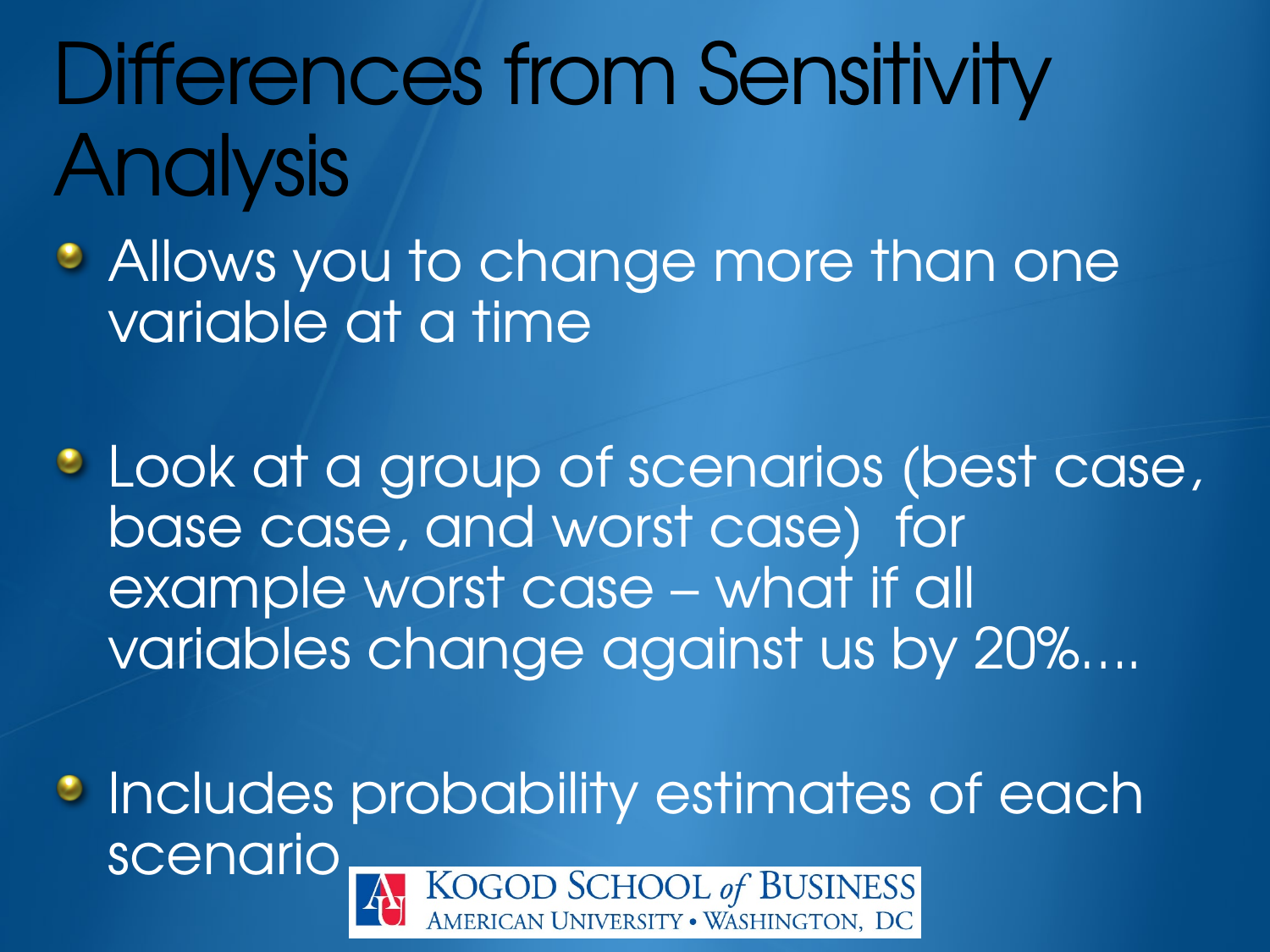

# Differences from Sensitivity Analysis
Allows you to change more than one variable at a time

Look at a group of scenarios (best case, base case, and worst case)  for example worst case – what if all variables change against us by 20%….

Includes probability estimates of each scenario